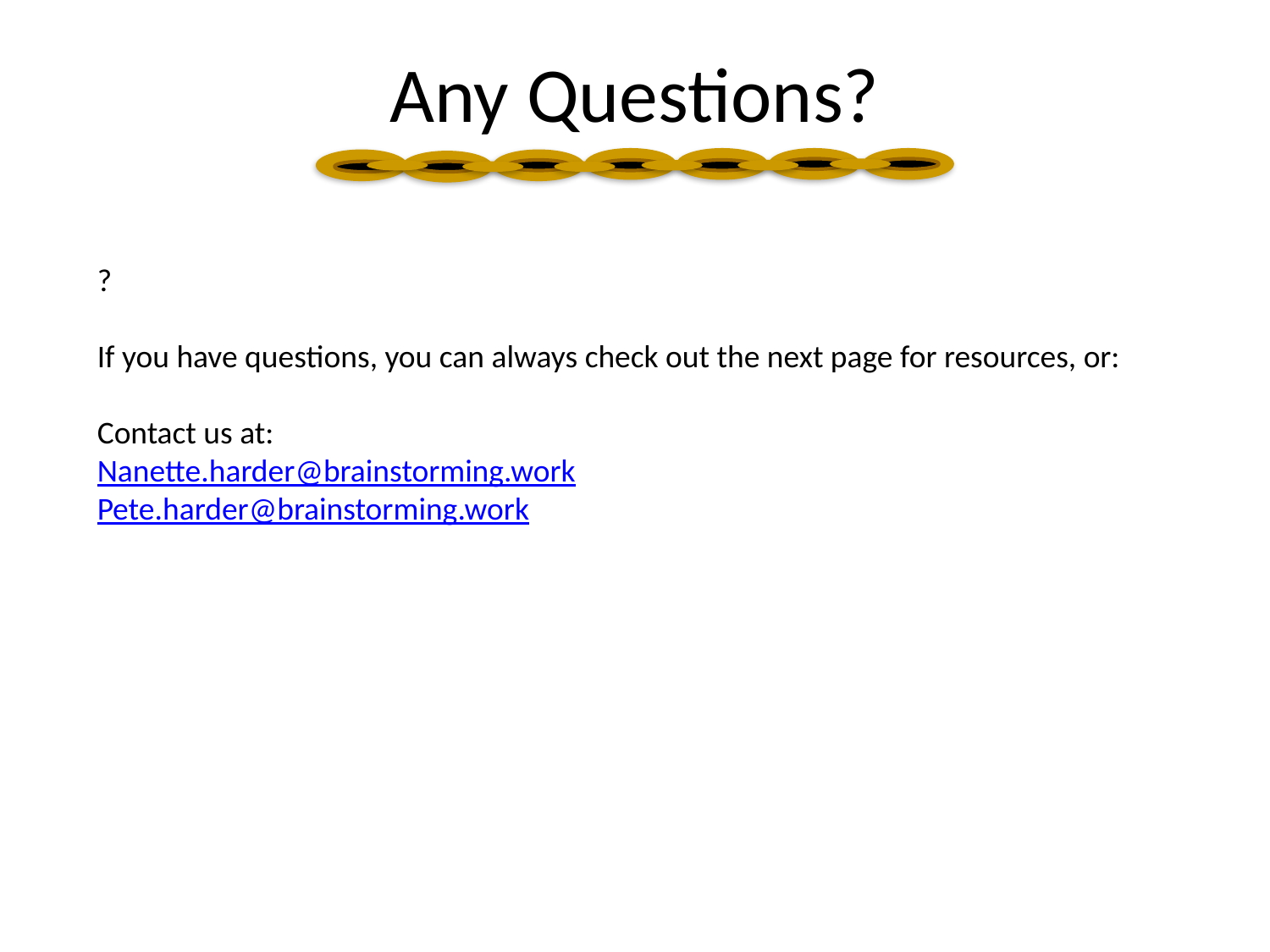

Any Questions?

?

If you have questions, you can always check out the next page for resources, or:

Contact us at:
Nanette.harder@brainstorming.work
Pete.harder@brainstorming.work